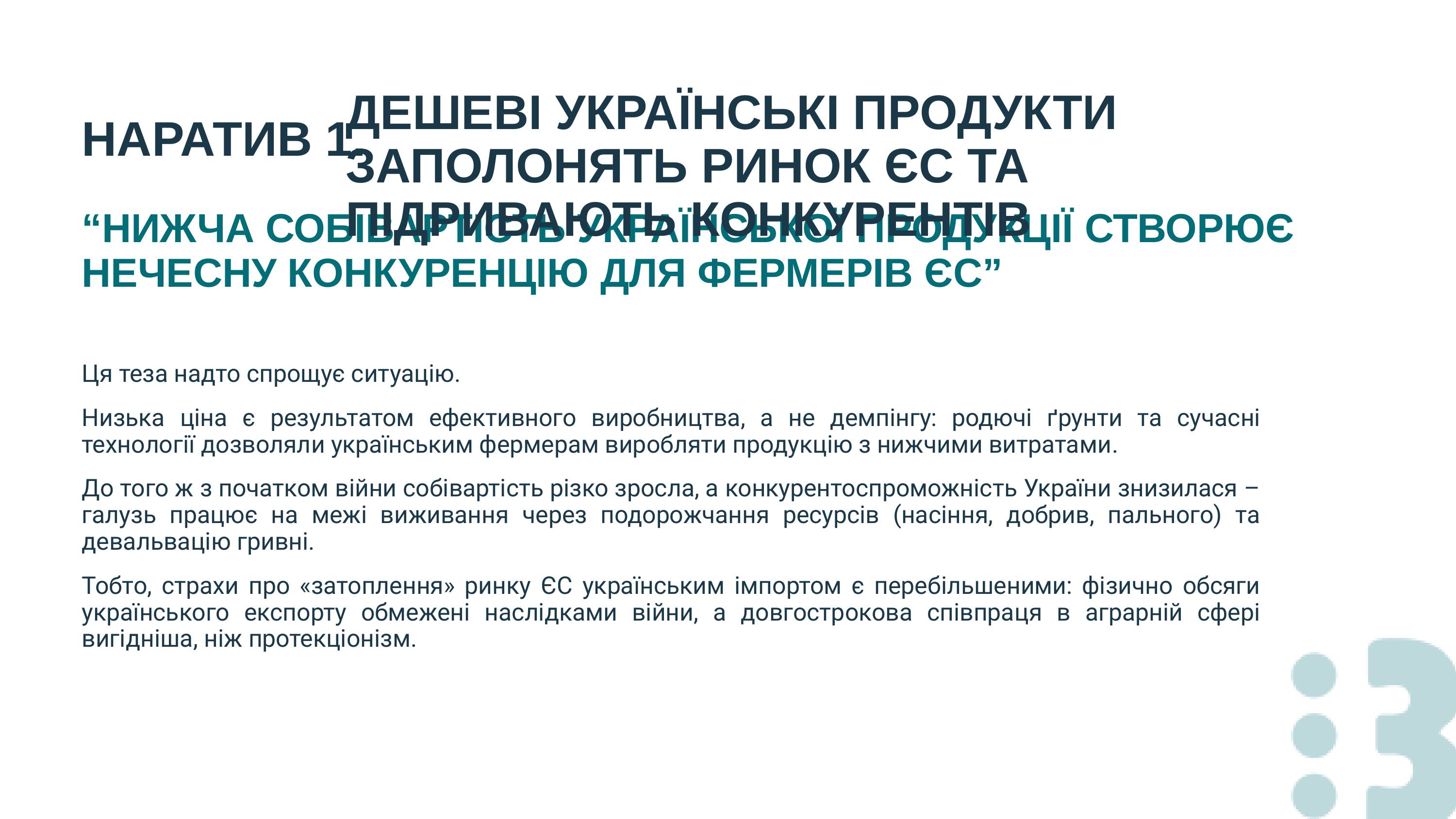

ДЕШЕВІ УКРАЇНСЬКІ ПРОДУКТИ ЗАПОЛОНЯТЬ РИНОК ЄС ТА ПІДРИВАЮТЬ КОНКУРЕНТІВ
НАРАТИВ 1.
“НИЖЧА СОБІВАРТІСТЬ УКРАЇНСЬКОЇ ПРОДУКЦІЇ СТВОРЮЄ НЕЧЕСНУ КОНКУРЕНЦІЮ ДЛЯ ФЕРМЕРІВ ЄС”

Ця теза надто спрощує ситуацію.
Низька ціна є результатом ефективного виробництва, а не демпінгу: родючі ґрунти та сучасні технології дозволяли українським фермерам виробляти продукцію з нижчими витратами​.
До того ж з початком війни собівартість різко зросла, а конкурентоспроможність України знизилася – галузь працює на межі виживання через подорожчання ресурсів (насіння, добрив, пального) та девальвацію гривні​.
Тобто, страхи про «затоплення» ринку ЄС українським імпортом є перебільшеними: фізично обсяги українського експорту обмежені наслідками війни, а довгострокова співпраця в аграрній сфері вигідніша, ніж протекціонізм​.